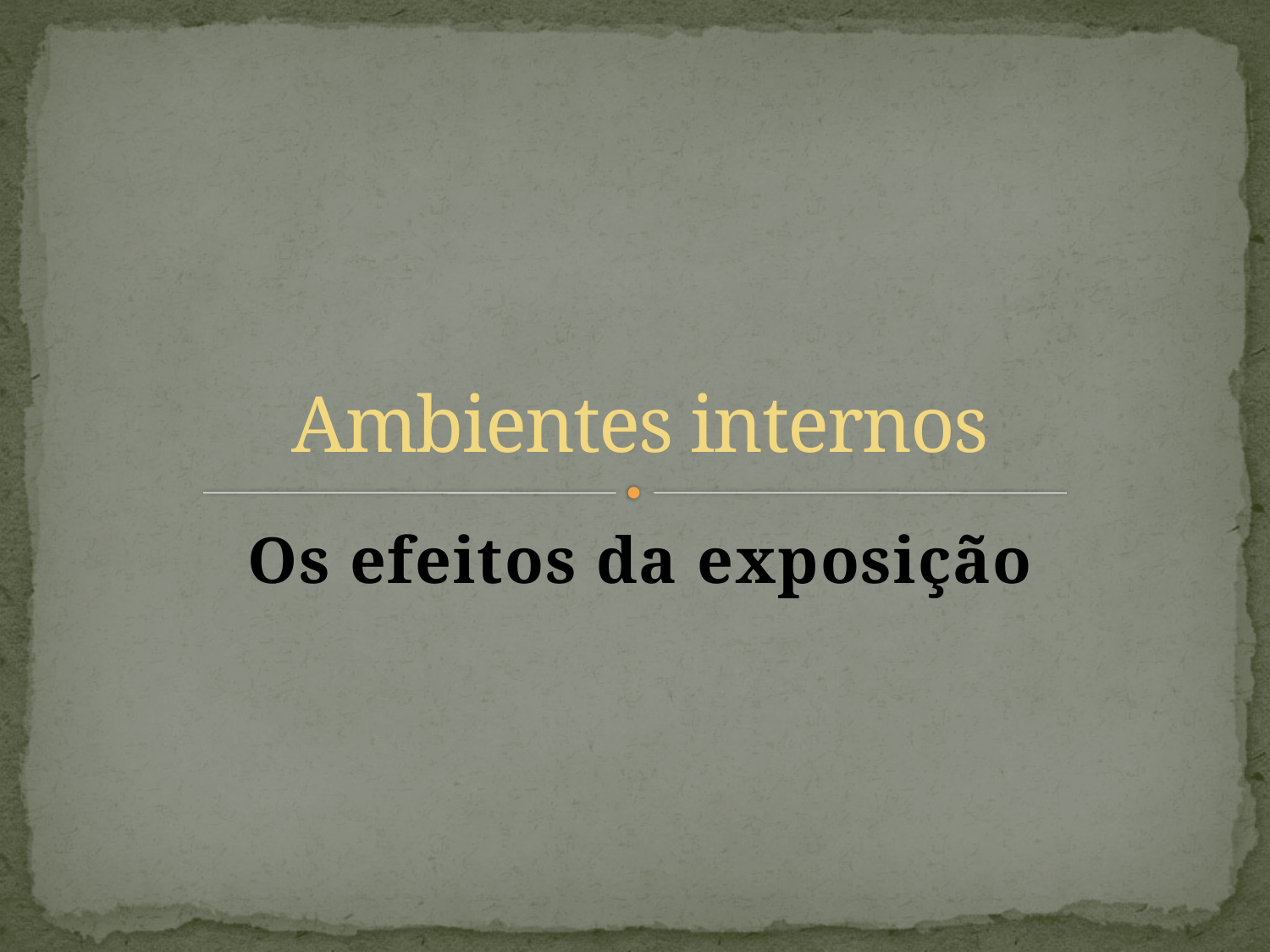

# Ambientes internos
Os efeitos da exposição